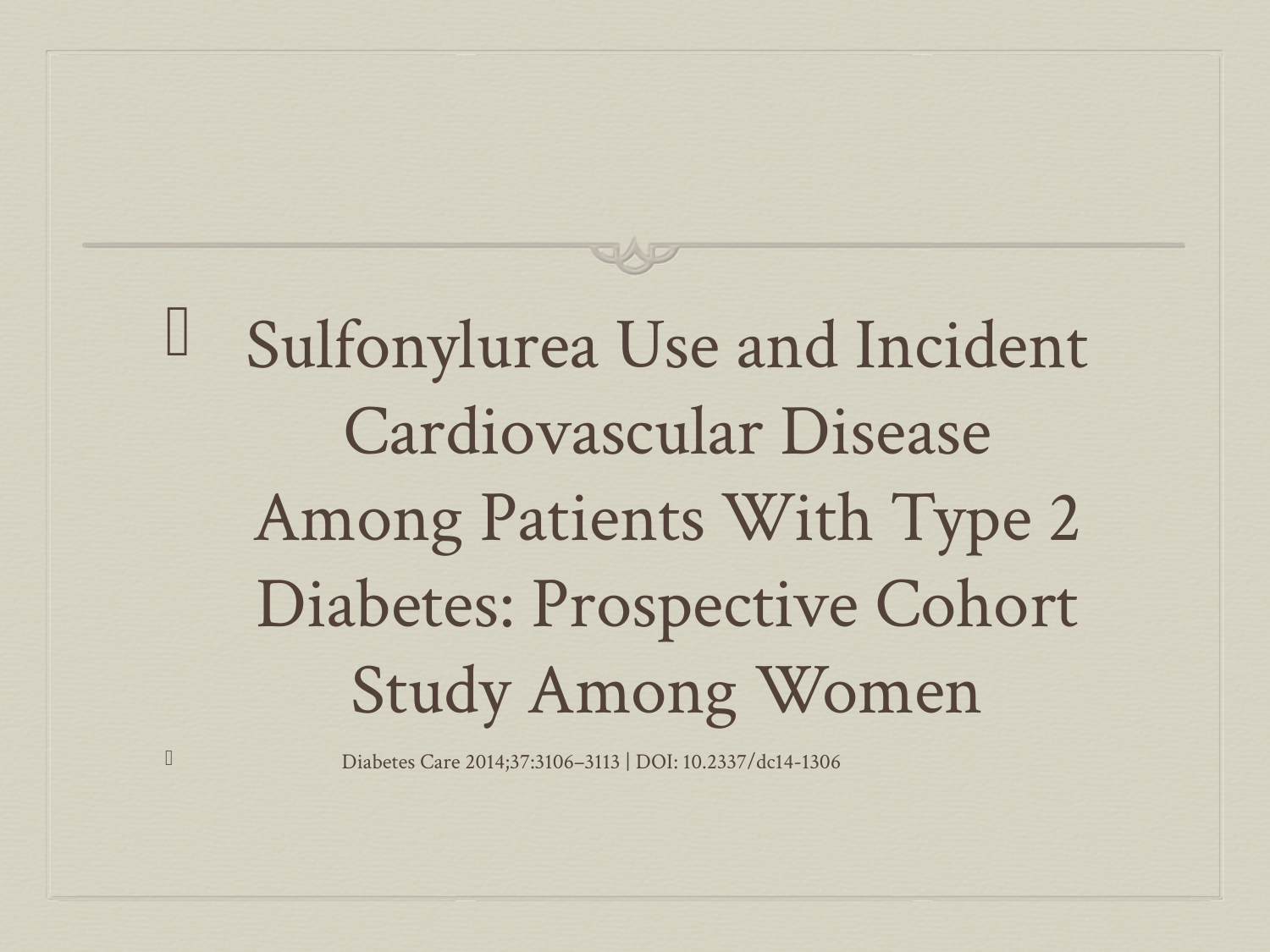

#
Sulfonylurea Use and Incident Cardiovascular Disease Among Patients With Type 2 Diabetes: Prospective Cohort Study Among Women
                       Diabetes Care 2014;37:3106–3113 | DOI: 10.2337/dc14-1306